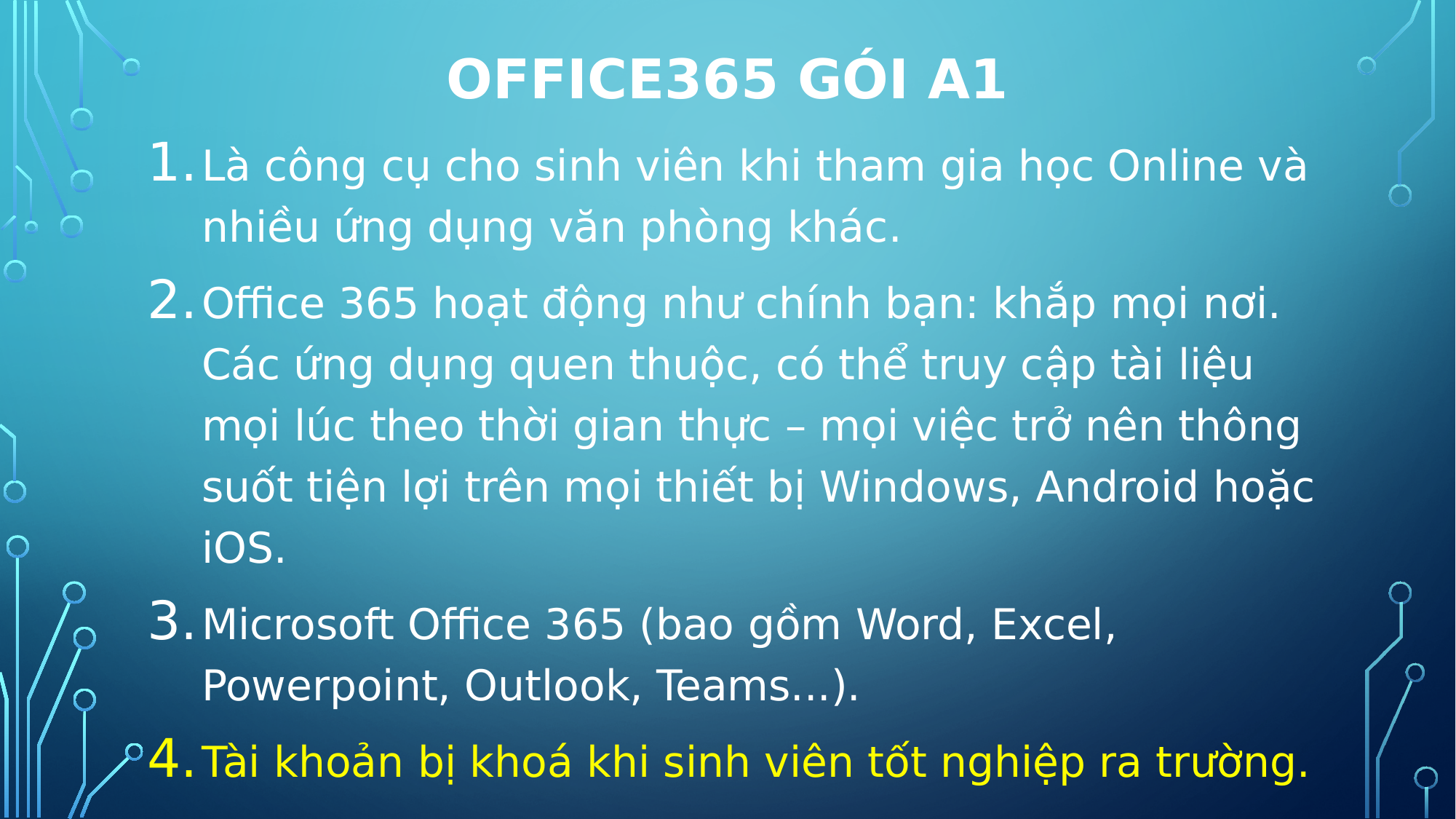

# Office365 gói a1
Là công cụ cho sinh viên khi tham gia học Online và nhiều ứng dụng văn phòng khác.
Office 365 hoạt động như chính bạn: khắp mọi nơi. Các ứng dụng quen thuộc, có thể truy cập tài liệu mọi lúc theo thời gian thực – mọi việc trở nên thông suốt tiện lợi trên mọi thiết bị Windows, Android hoặc iOS.
Microsoft Office 365 (bao gồm Word, Excel, Powerpoint, Outlook, Teams...).
Tài khoản bị khoá khi sinh viên tốt nghiệp ra trường.